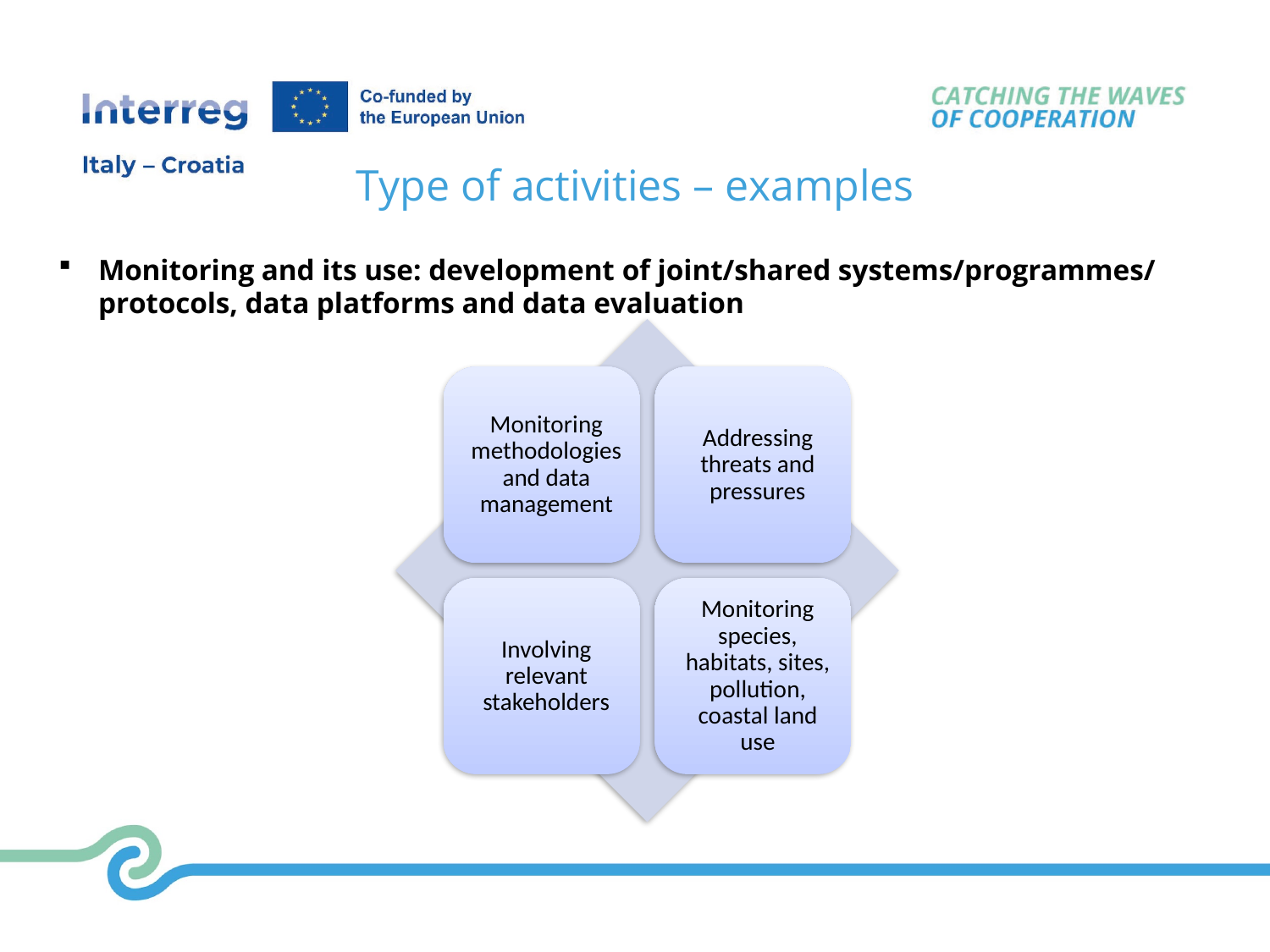

Type of activities – examples

Monitoring and its use: development of joint/shared systems/programmes/ protocols, data platforms and data evaluation

Monitoring methodologies and data management
Addressing threats and pressures
Involving relevant stakeholders
Monitoring species, habitats, sites, pollution, coastal land use